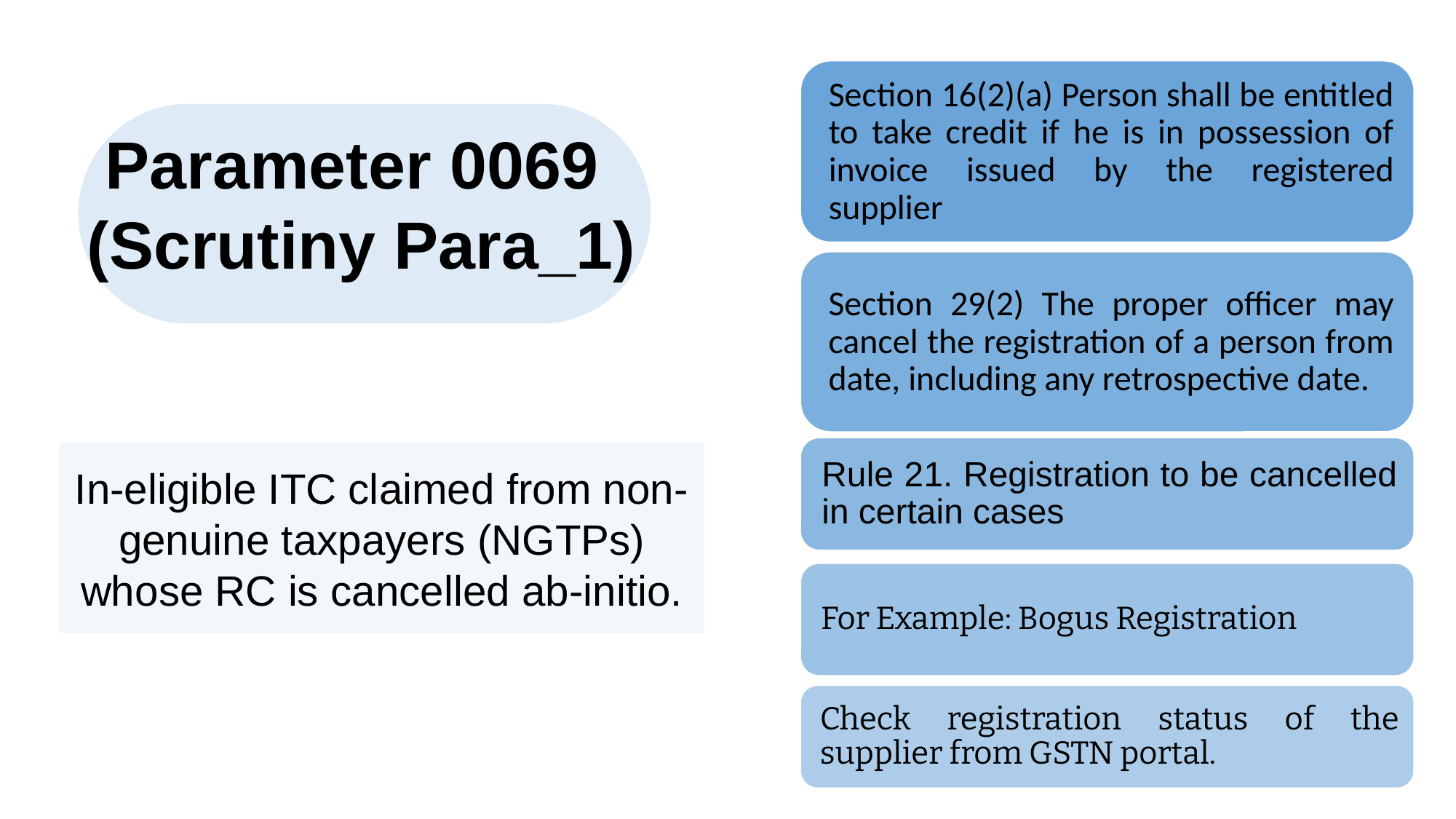

Section 16(2)(a) Person shall be entitled to take credit if he is in possession of invoice issued by the registered supplier
Section 29(2) The proper officer may cancel the registration of a person from date, including any retrospective date.
Rule 21. Registration to be cancelled in certain cases
For Example: Bogus Registration
Check registration status of the supplier from GSTN portal.

Parameter 0069
(Scrutiny Para_1)
In-eligible ITC claimed from non-genuine taxpayers (NGTPs) whose RC is cancelled ab-initio.